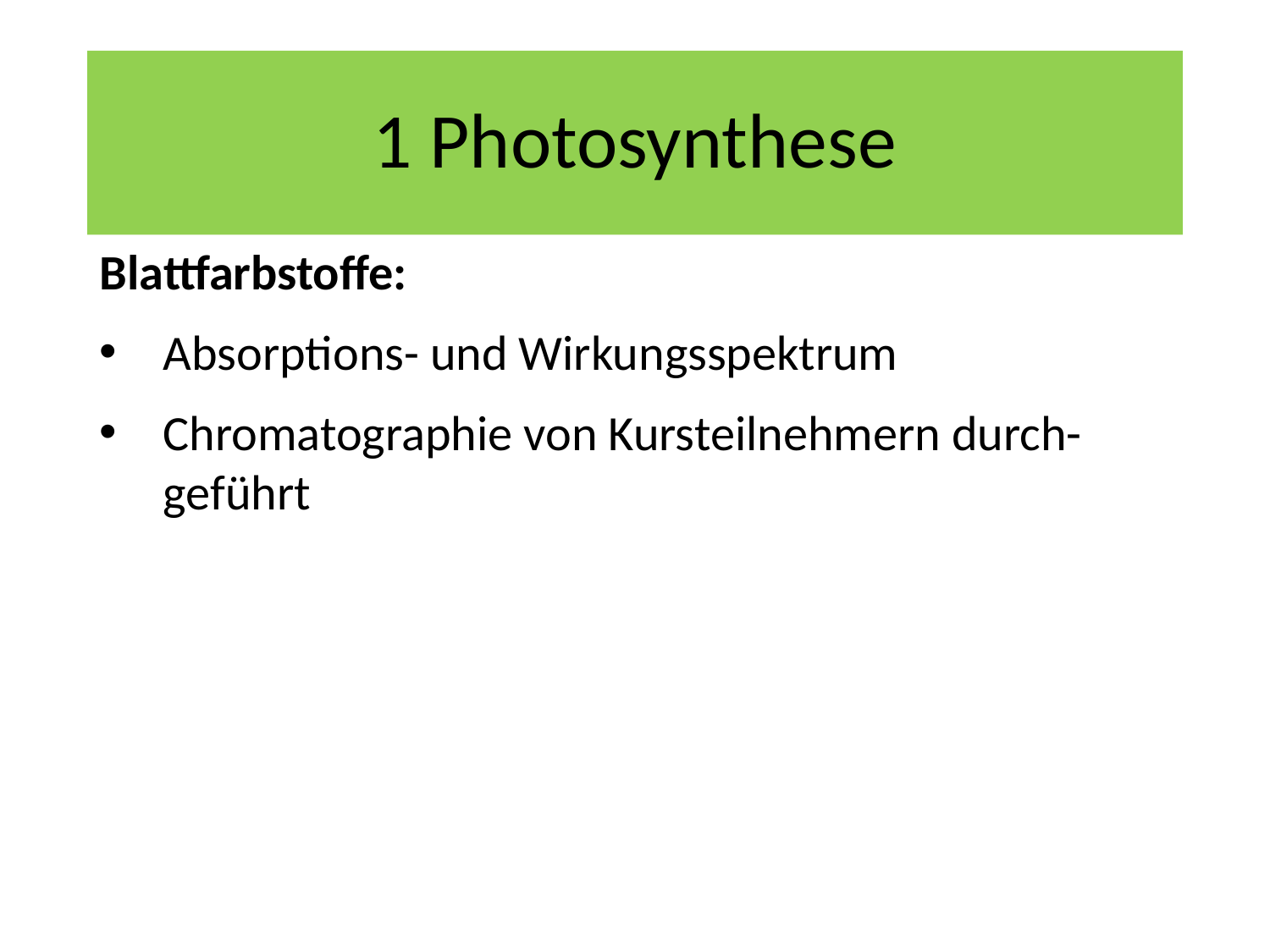

# 1 Photosynthese
Blattfarbstoffe:
Absorptions- und Wirkungsspektrum
Chromatographie von Kursteilnehmern durch-geführt